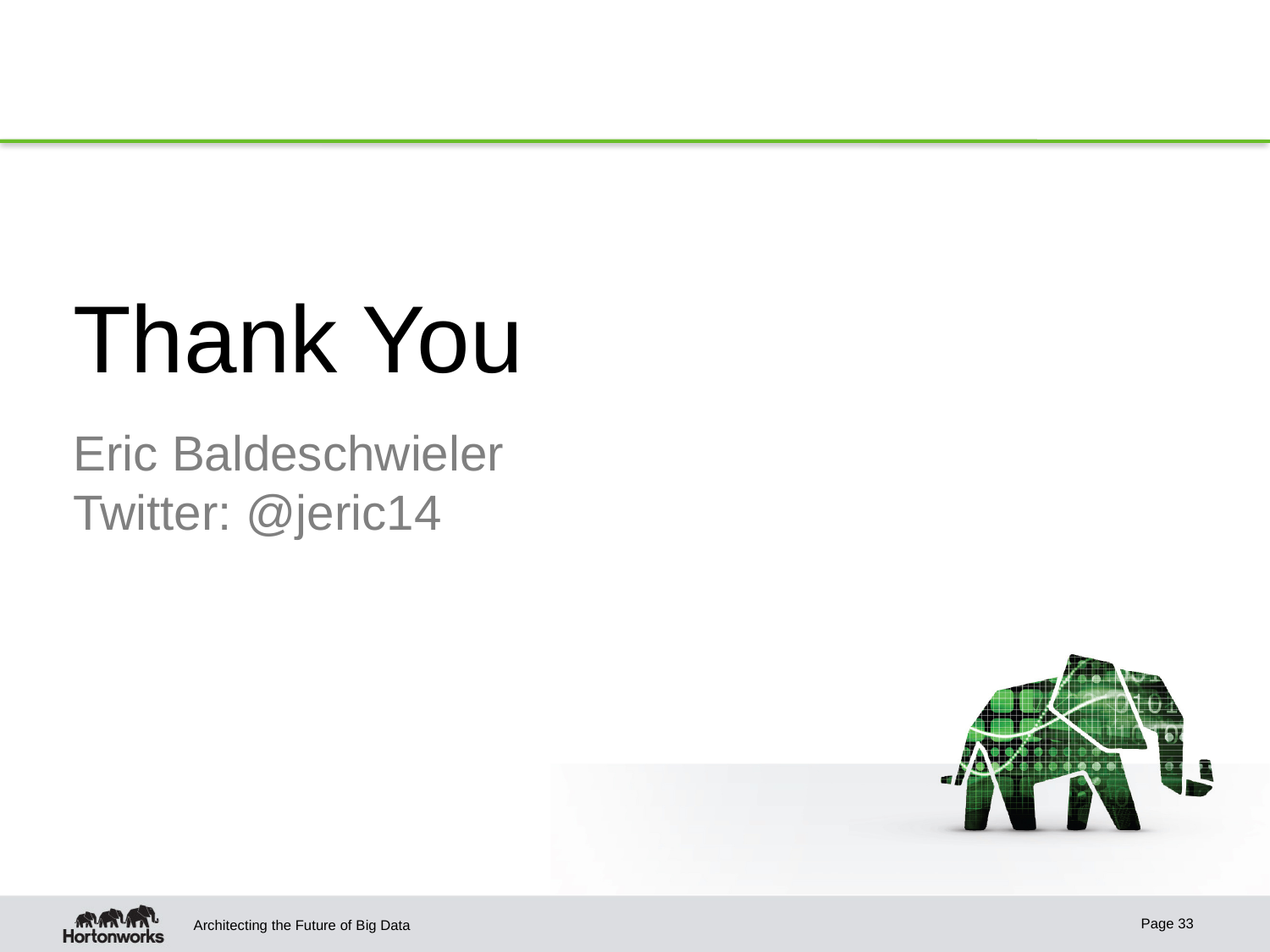

# Thank You
Eric Baldeschwieler
Twitter: @jeric14
Page 33
Architecting the Future of Big Data